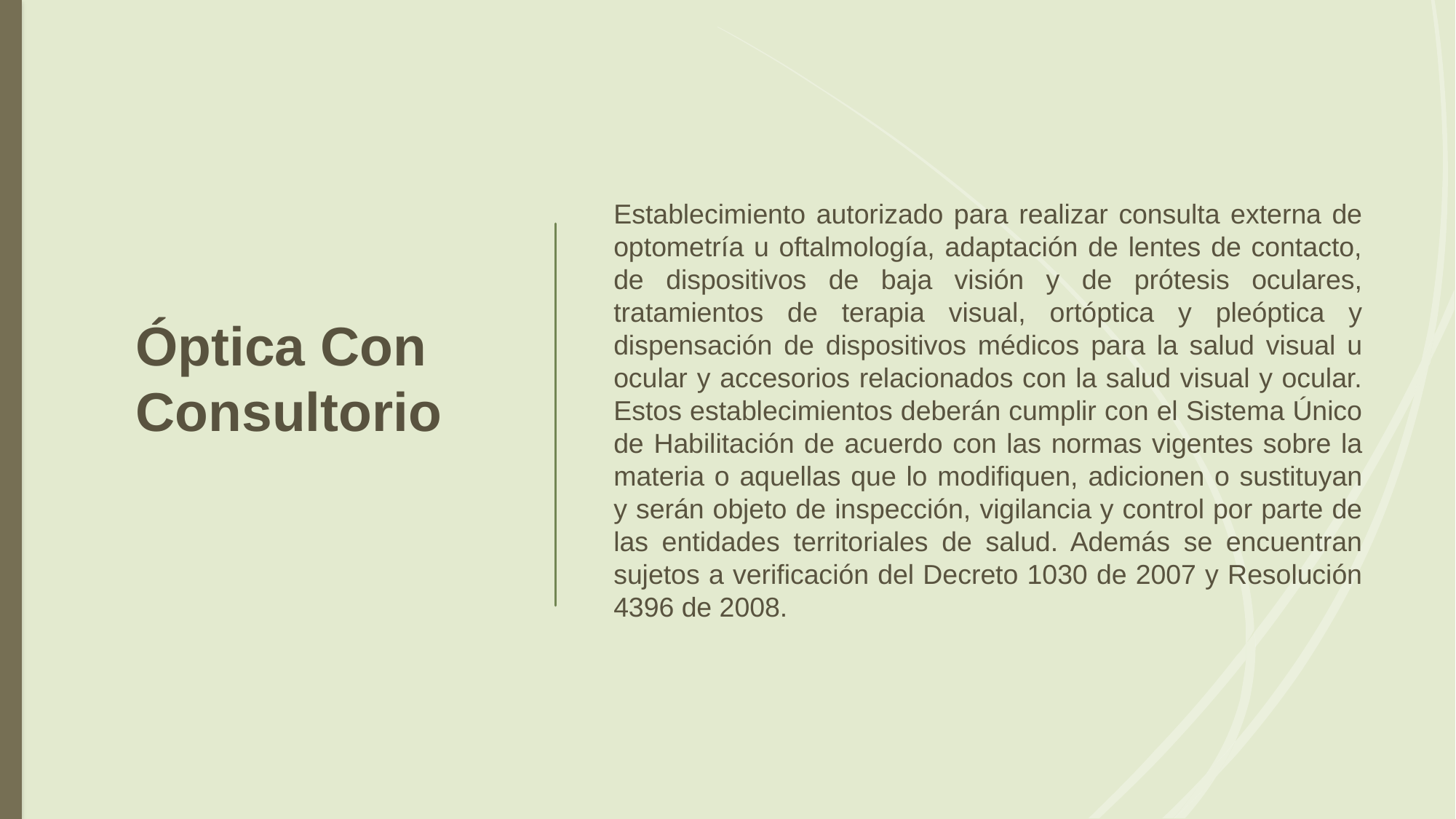

# Óptica Con Consultorio
Establecimiento autorizado para realizar consulta externa de optometría u oftalmología, adaptación de lentes de contacto, de dispositivos de baja visión y de prótesis oculares, tratamientos de terapia visual, ortóptica y pleóptica y dispensación de dispositivos médicos para la salud visual u ocular y accesorios relacionados con la salud visual y ocular. Estos establecimientos deberán cumplir con el Sistema Único de Habilitación de acuerdo con las normas vigentes sobre la materia o aquellas que lo modifiquen, adicionen o sustituyan y serán objeto de inspección, vigilancia y control por parte de las entidades territoriales de salud. Además se encuentran sujetos a verificación del Decreto 1030 de 2007 y Resolución 4396 de 2008.